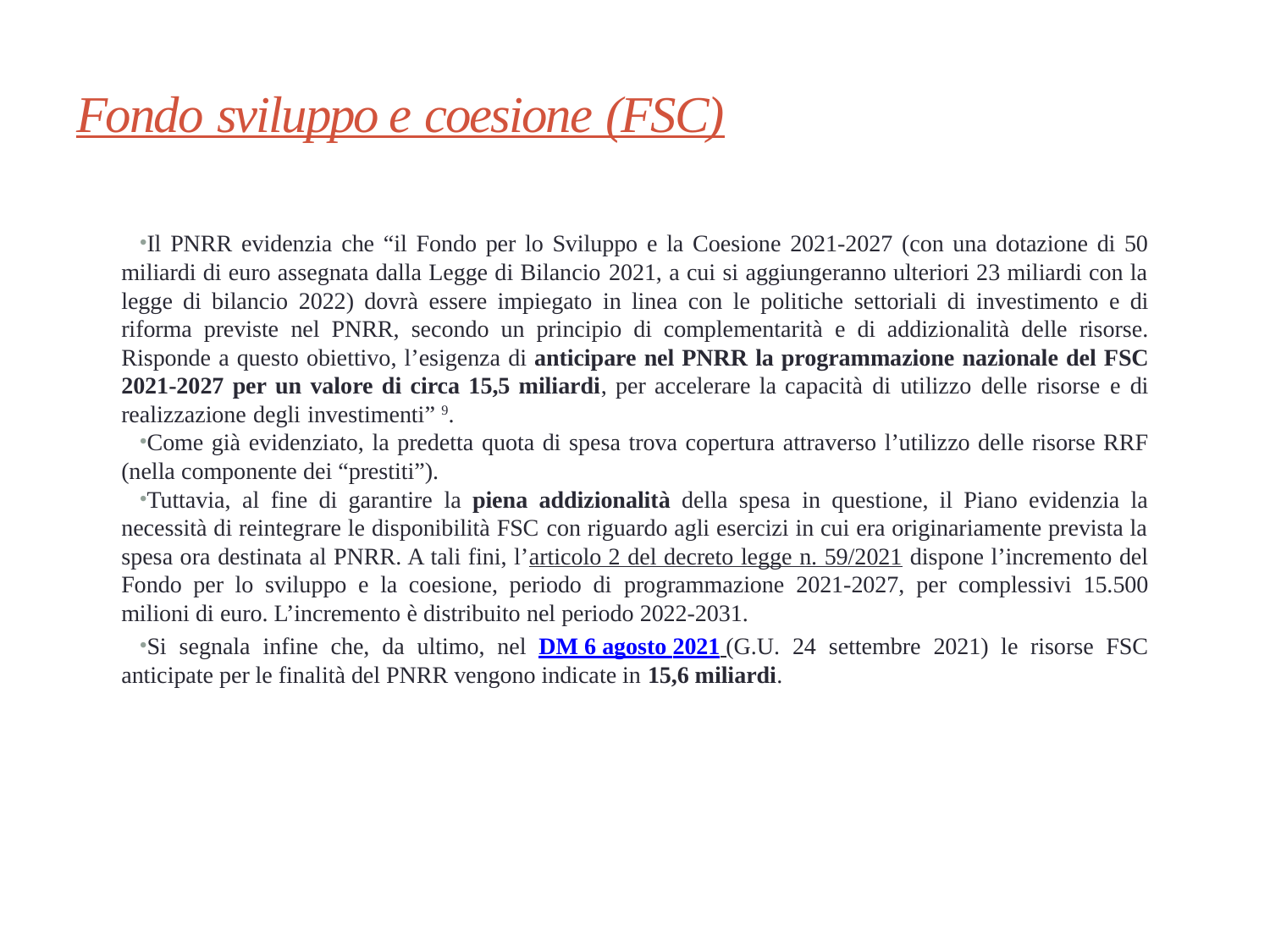

# Fondo sviluppo e coesione (FSC)
Il PNRR evidenzia che “il Fondo per lo Sviluppo e la Coesione 2021-2027 (con una dotazione di 50 miliardi di euro assegnata dalla Legge di Bilancio 2021, a cui si aggiungeranno ulteriori 23 miliardi con la legge di bilancio 2022) dovrà essere impiegato in linea con le politiche settoriali di investimento e di riforma previste nel PNRR, secondo un principio di complementarità e di addizionalità delle risorse. Risponde a questo obiettivo, l’esigenza di anticipare nel PNRR la programmazione nazionale del FSC 2021-2027 per un valore di circa 15,5 miliardi, per accelerare la capacità di utilizzo delle risorse e di realizzazione degli investimenti” 9.
Come già evidenziato, la predetta quota di spesa trova copertura attraverso l’utilizzo delle risorse RRF (nella componente dei “prestiti”).
Tuttavia, al fine di garantire la piena addizionalità della spesa in questione, il Piano evidenzia la necessità di reintegrare le disponibilità FSC con riguardo agli esercizi in cui era originariamente prevista la spesa ora destinata al PNRR. A tali fini, l’articolo 2 del decreto legge n. 59/2021 dispone l’incremento del Fondo per lo sviluppo e la coesione, periodo di programmazione 2021-2027, per complessivi 15.500 milioni di euro. L’incremento è distribuito nel periodo 2022-2031.
Si segnala infine che, da ultimo, nel DM 6 agosto 2021 (G.U. 24 settembre 2021) le risorse FSC anticipate per le finalità del PNRR vengono indicate in 15,6 miliardi.